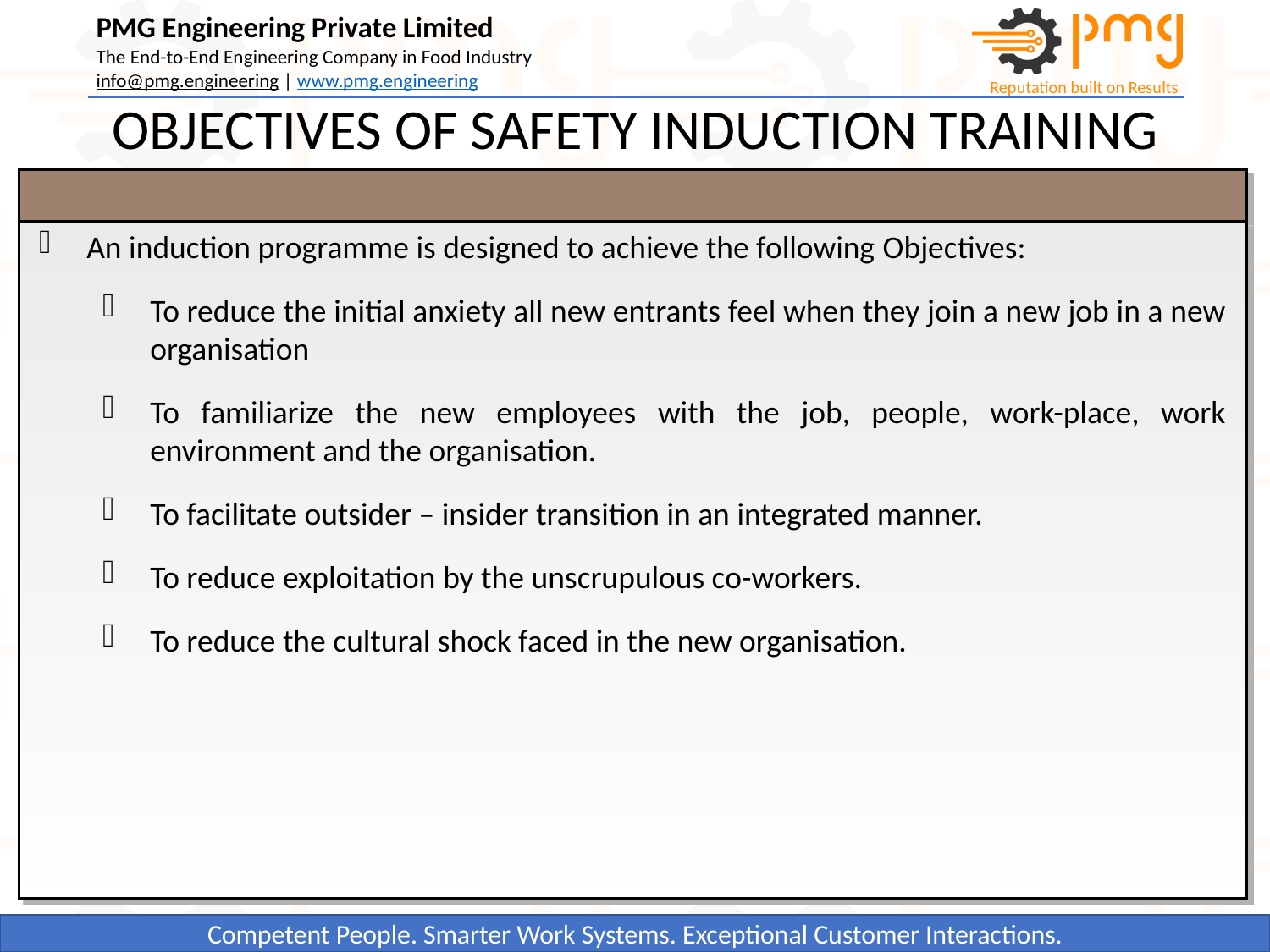

OBJECTIVES OF SAFETY INDUCTION TRAINING

An induction programme is designed to achieve the following Objectives:
To reduce the initial anxiety all new entrants feel when they join a new job in a new organisation
To familiarize the new employees with the job, people, work-place, work environment and the organisation.
To facilitate outsider – insider transition in an integrated manner.
To reduce exploitation by the unscrupulous co-workers.
To reduce the cultural shock faced in the new organisation.